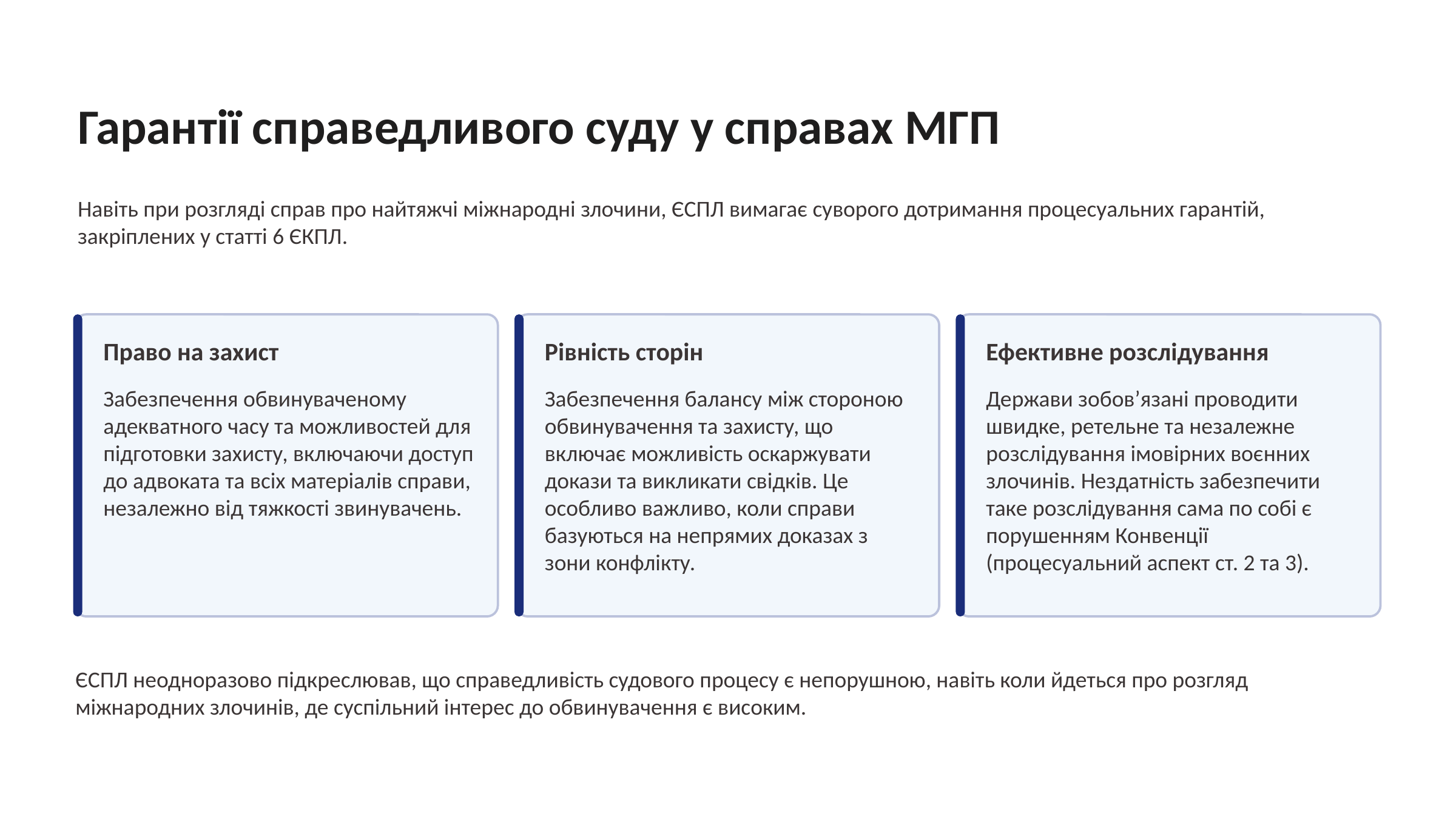

Гарантії справедливого суду у справах МГП
Навіть при розгляді справ про найтяжчі міжнародні злочини, ЄСПЛ вимагає суворого дотримання процесуальних гарантій, закріплених у статті 6 ЄКПЛ.

Право на захист
Рівність сторін
Ефективне розслідування
Забезпечення обвинуваченому адекватного часу та можливостей для підготовки захисту, включаючи доступ до адвоката та всіх матеріалів справи, незалежно від тяжкості звинувачень.
Забезпечення балансу між стороною обвинувачення та захисту, що включає можливість оскаржувати докази та викликати свідків. Це особливо важливо, коли справи базуються на непрямих доказах з зони конфлікту.
Держави зобов’язані проводити швидке, ретельне та незалежне розслідування імовірних воєнних злочинів. Нездатність забезпечити таке розслідування сама по собі є порушенням Конвенції (процесуальний аспект ст. 2 та 3).
ЄСПЛ неодноразово підкреслював, що справедливість судового процесу є непорушною, навіть коли йдеться про розгляд міжнародних злочинів, де суспільний інтерес до обвинувачення є високим.